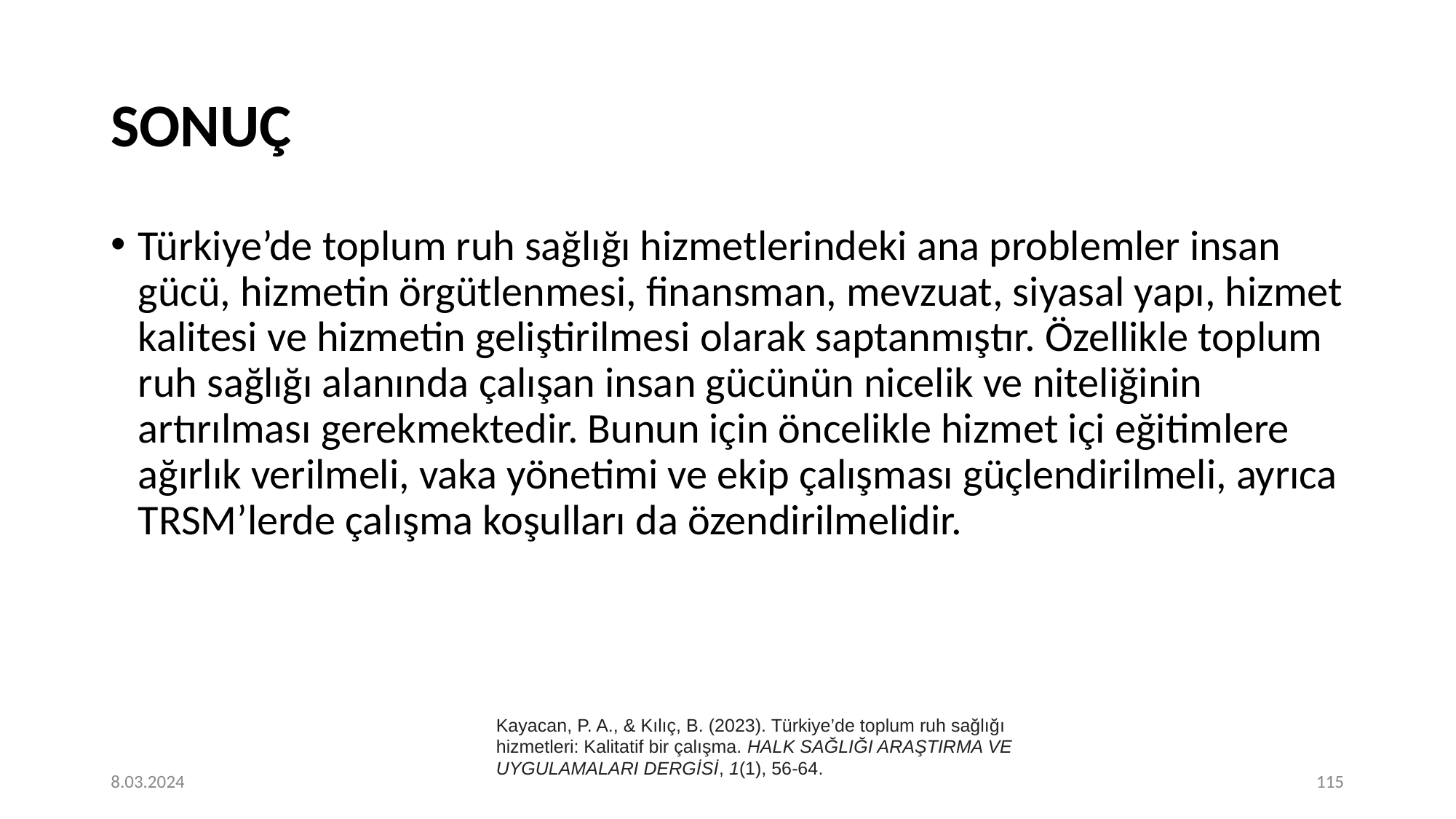

# SONUÇ
Türkiye’de toplum ruh sağlığı hizmetlerindeki ana problemler insan gücü, hizmetin örgütlenmesi, finansman, mevzuat, siyasal yapı, hizmet kalitesi ve hizmetin geliştirilmesi olarak saptanmıştır. Özellikle toplum ruh sağlığı alanında çalışan insan gücünün nicelik ve niteliğinin artırılması gerekmektedir. Bunun için öncelikle hizmet içi eğitimlere ağırlık verilmeli, vaka yönetimi ve ekip çalışması güçlendirilmeli, ayrıca TRSM’lerde çalışma koşulları da özendirilmelidir.
Kayacan, P. A., & Kılıç, B. (2023). Türkiye’de toplum ruh sağlığı hizmetleri: Kalitatif bir çalışma. HALK SAĞLIĞI ARAŞTIRMA VE UYGULAMALARI DERGİSİ, 1(1), 56-64.
8.03.2024
115